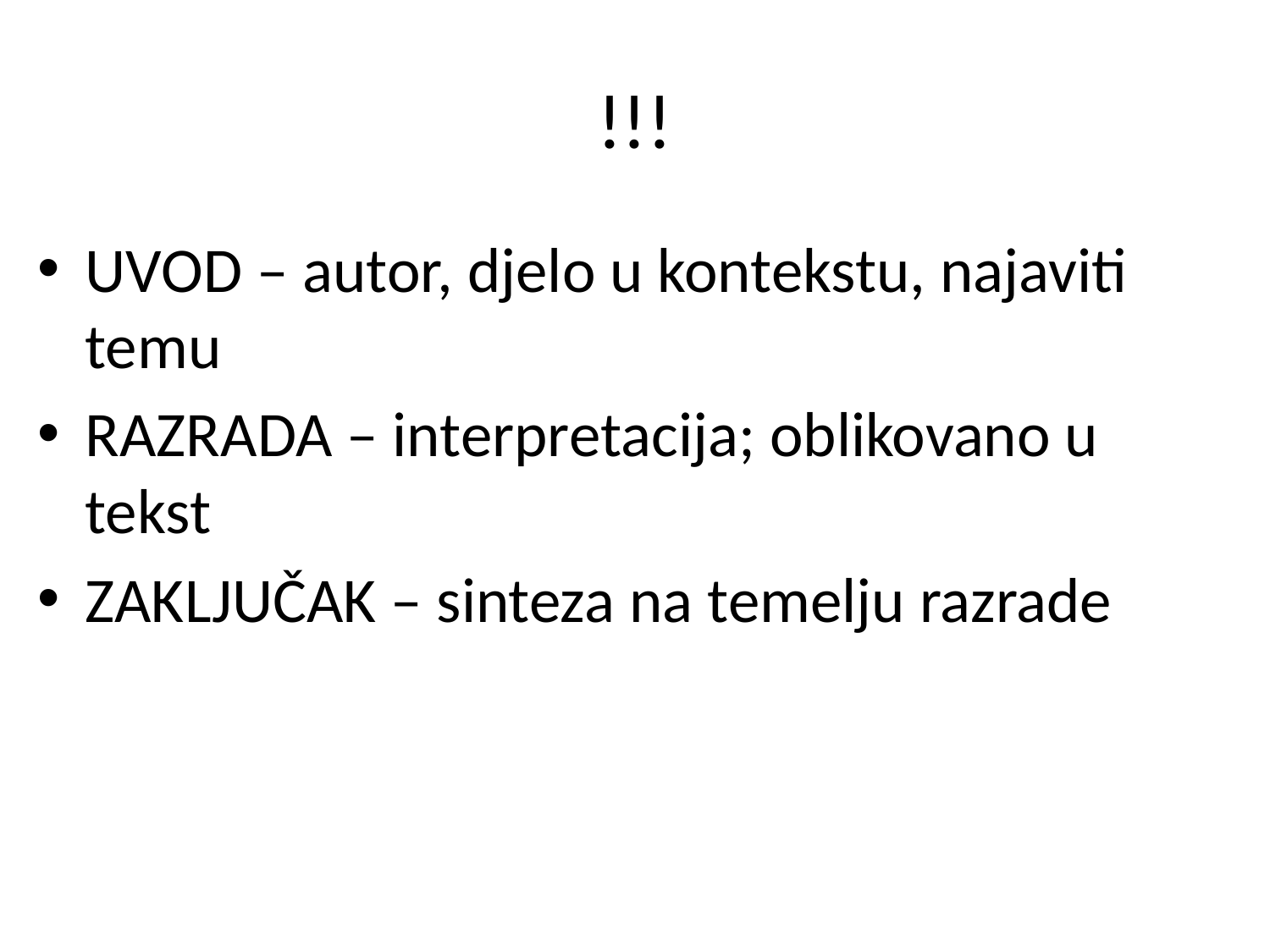

# !!!
UVOD – autor, djelo u kontekstu, najaviti temu
RAZRADA – interpretacija; oblikovano u tekst
ZAKLJUČAK – sinteza na temelju razrade